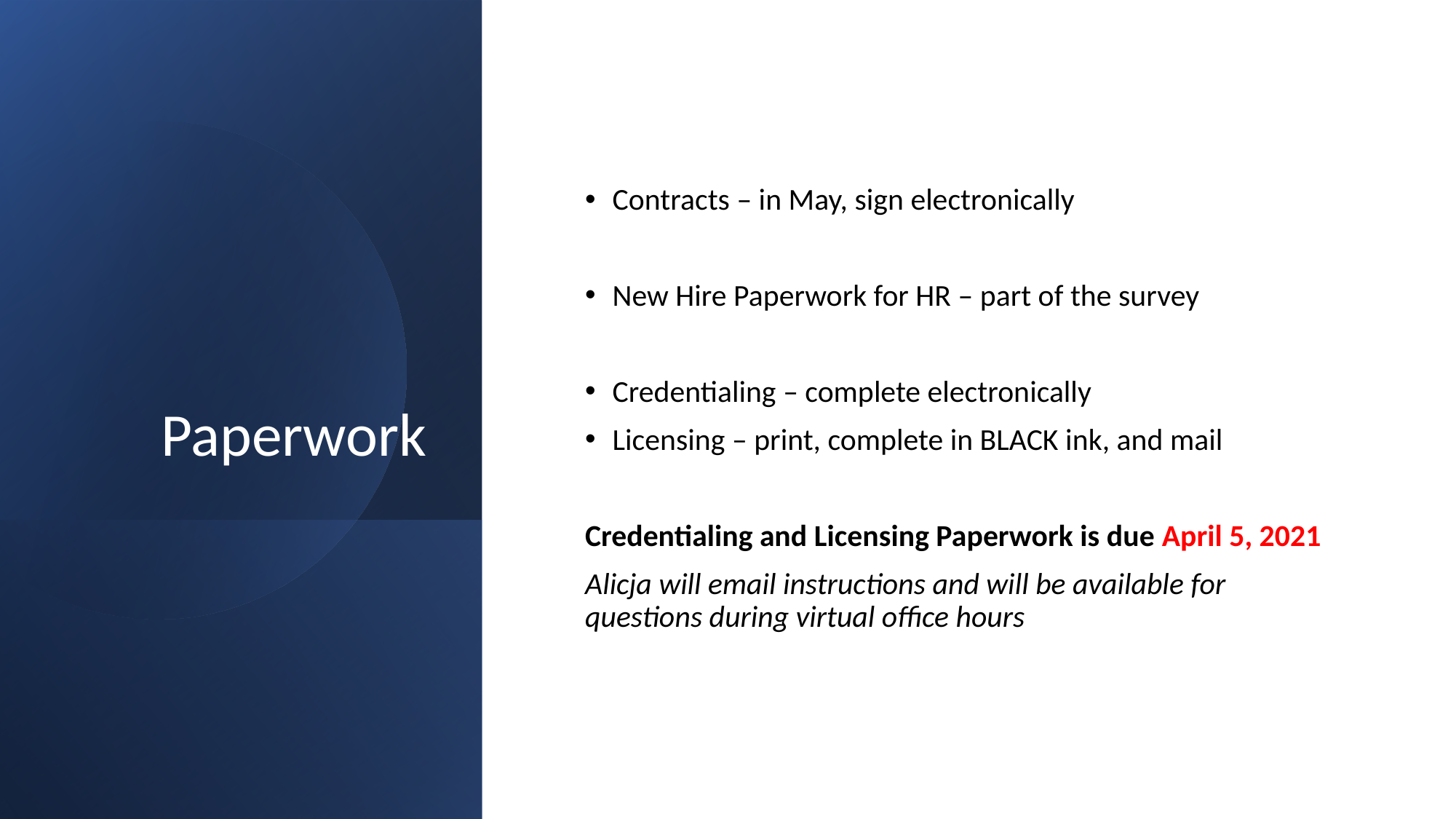

# Paperwork
Contracts – in May, sign electronically

New Hire Paperwork for HR – part of the survey

Credentialing – complete electronically
Licensing – print, complete in BLACK ink, and mail

Credentialing and Licensing Paperwork is due April 5, 2021
Alicja will email instructions and will be available for questions during virtual office hours